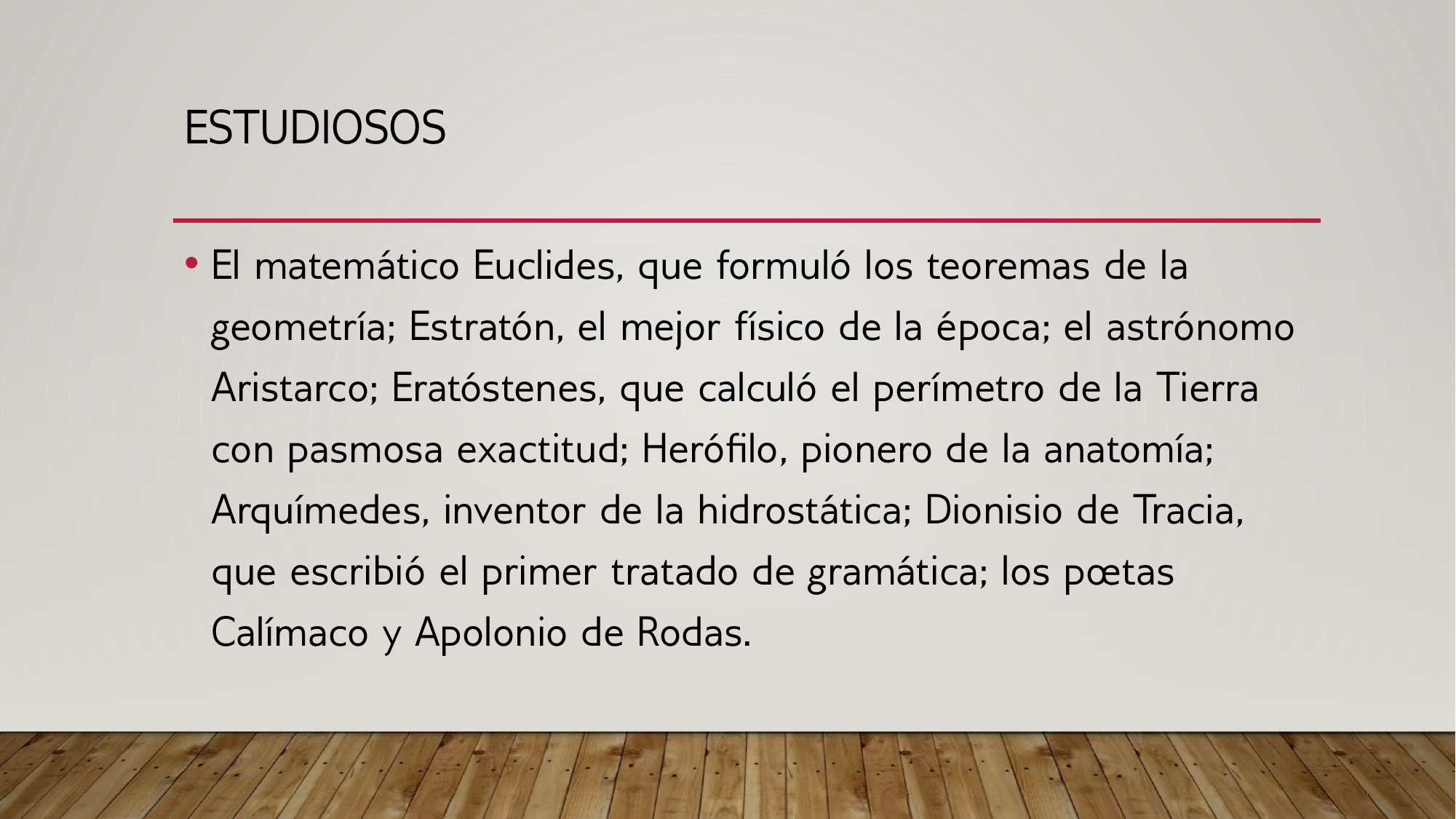

# estudiosos
El matemático Euclides, que formuló los teoremas de la geometría; Estratón, el mejor físico de la época; el astrónomo Aristarco; Eratóstenes, que calculó el perímetro de la Tierra con pasmosa exactitud; Herófilo, pionero de la anatomía; Arquímedes, inventor de la hidrostática; Dionisio de Tracia, que escribió el primer tratado de gramática; los poetas Calímaco y Apolonio de Rodas.